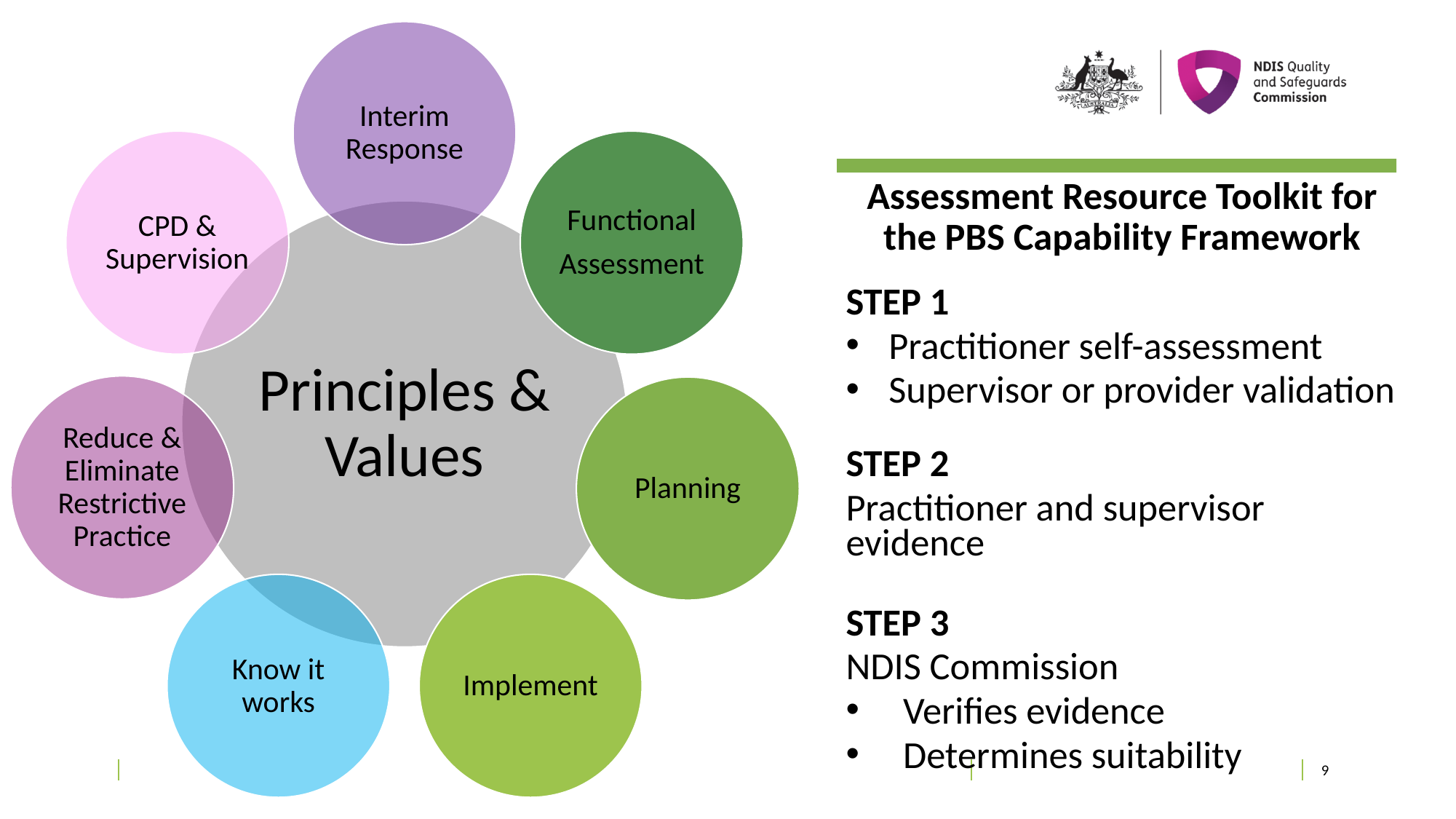

Interim Response
CPD & Supervision
Functional
Assessment
Principles & Values
Reduce & Eliminate Restrictive Practice
Planning
Know it works
Implement
Assessment Resource Toolkit for the PBS Capability Framework
STEP 1
Practitioner self-assessment
Supervisor or provider validation
STEP 2
Practitioner and supervisor evidence
STEP 3
NDIS Commission
Verifies evidence
Determines suitability
9